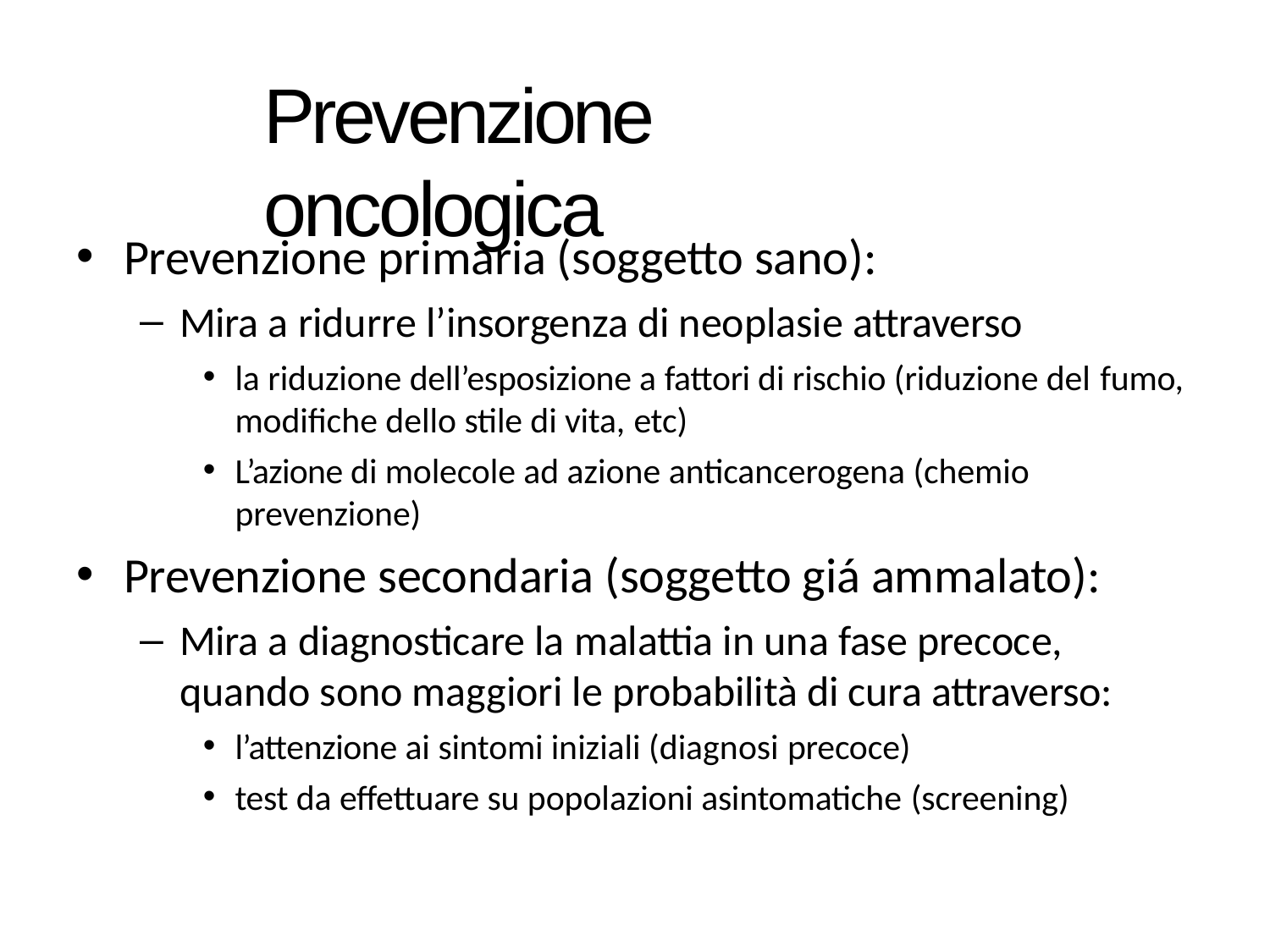

# Prevenzione oncologica
Prevenzione primaria (soggetto sano):
Mira a ridurre l’insorgenza di neoplasie attraverso
la riduzione dell’esposizione a fattori di rischio (riduzione del fumo,
modifiche dello stile di vita, etc)
L’azione di molecole ad azione anticancerogena (chemio
prevenzione)
Prevenzione secondaria (soggetto giá ammalato):
Mira a diagnosticare la malattia in una fase precoce,  quando sono maggiori le probabilità di cura attraverso:
l’attenzione ai sintomi iniziali (diagnosi precoce)
test da effettuare su popolazioni asintomatiche (screening)